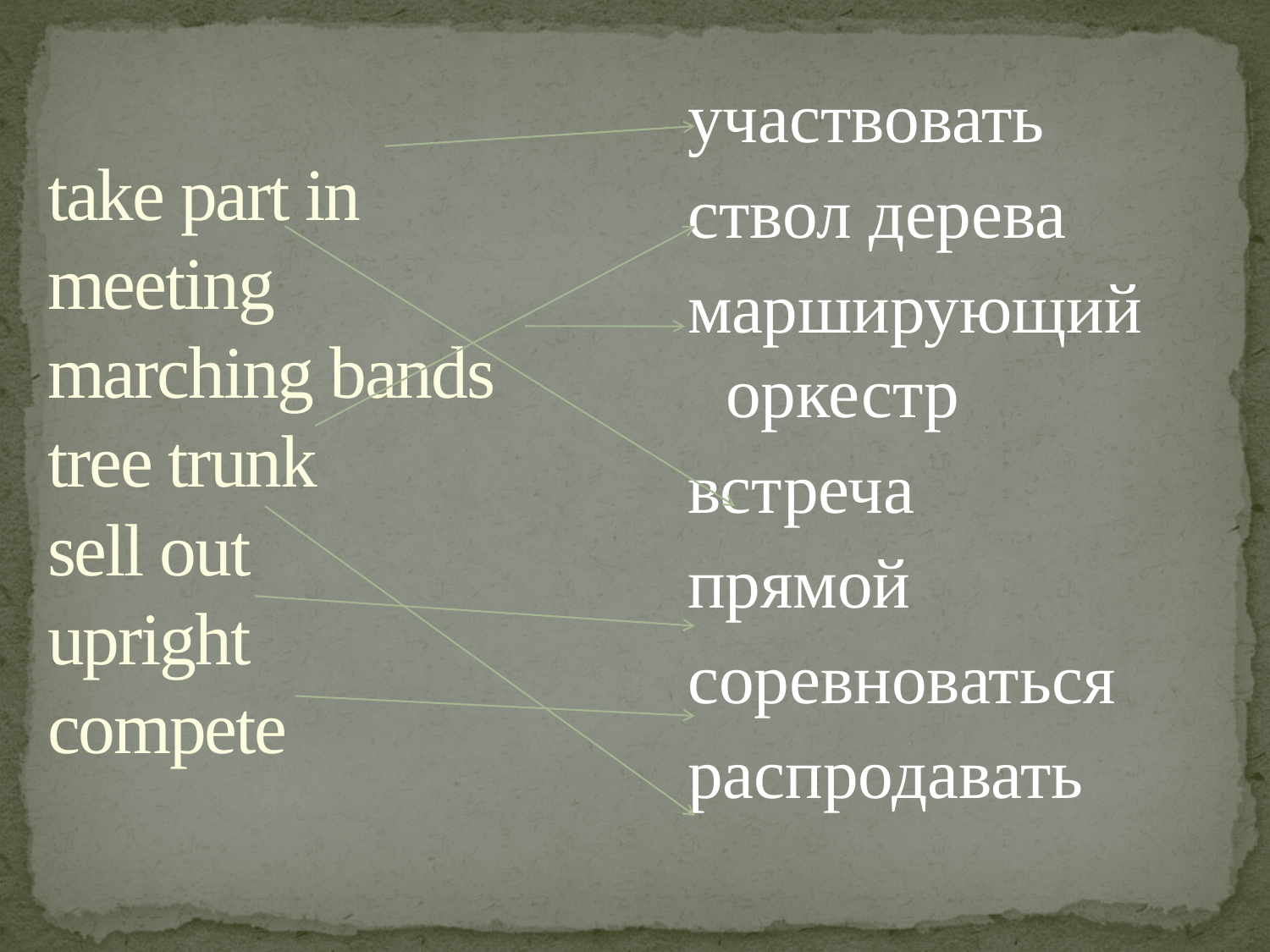

# take part in meeting marching bands tree trunk sell out upright compete
участвовать
ствол дерева
марширующий оркестр
встреча
прямой
соревноваться
распродавать